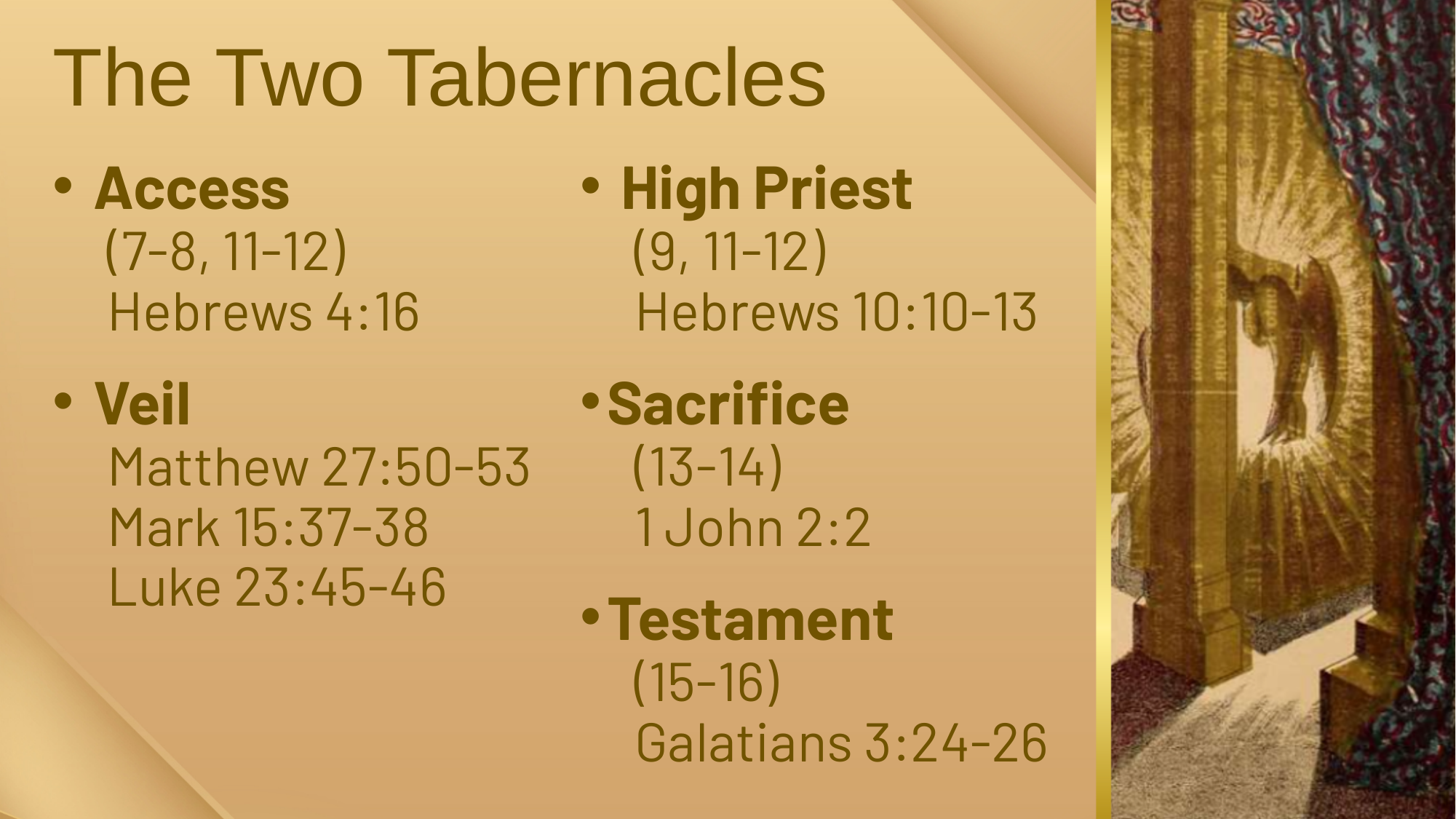

# The Two Tabernacles
High Priest
(9, 11-12)
Hebrews 10:10-13

Sacrifice
(13-14)
1 John 2:2

Testament
(15-16)
Galatians 3:24-26

Access
(7-8, 11-12)
Hebrews 4:16

Veil
Matthew 27:50-53
Mark 15:37-38
Luke 23:45-46